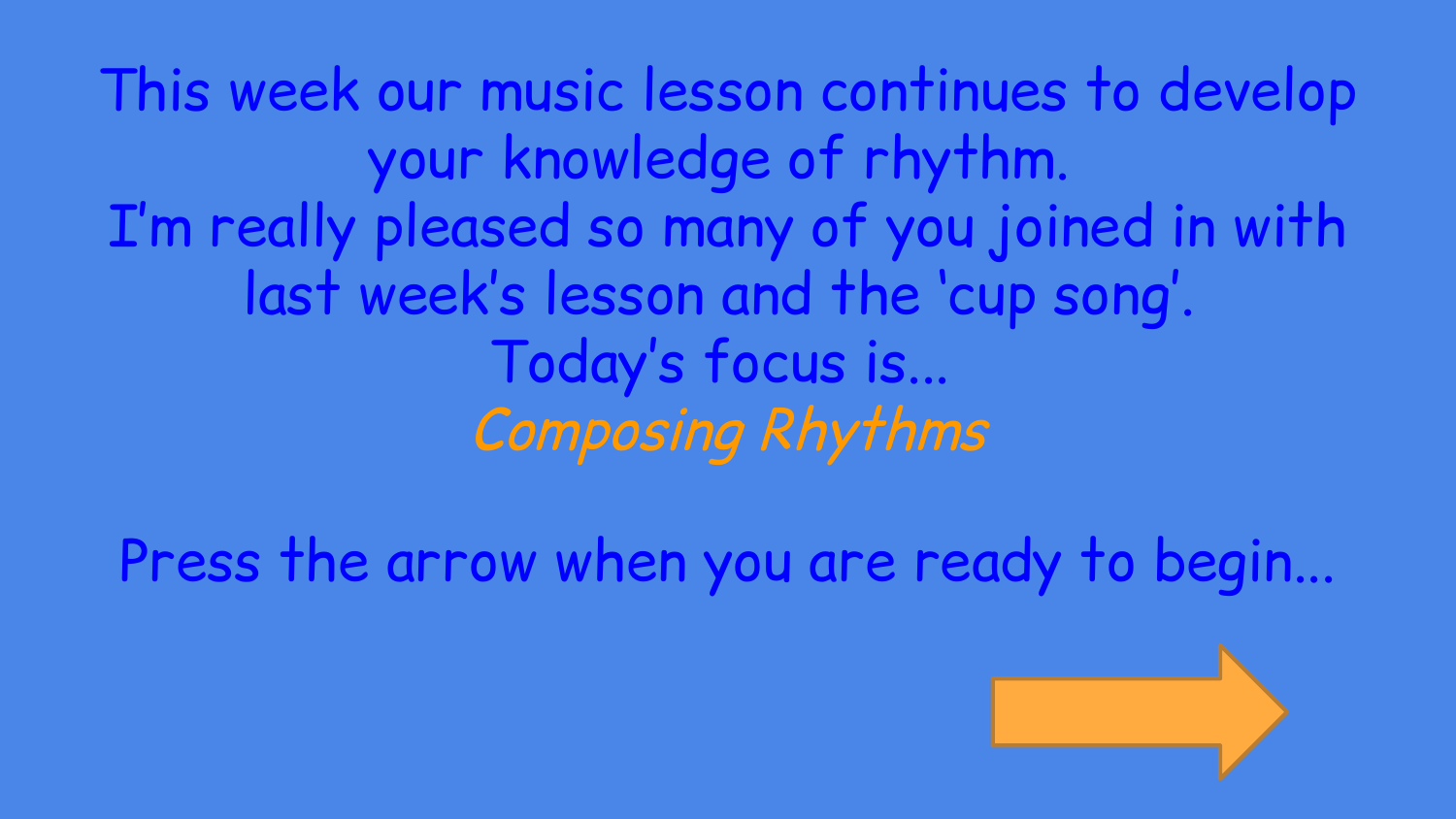

Press the arrow when you are ready to begin...
# This week our music lesson continues to develop your knowledge of rhythm.
I’m really pleased so many of you joined in with last week’s lesson and the ‘cup song’.
Today’s focus is...
Composing Rhythms